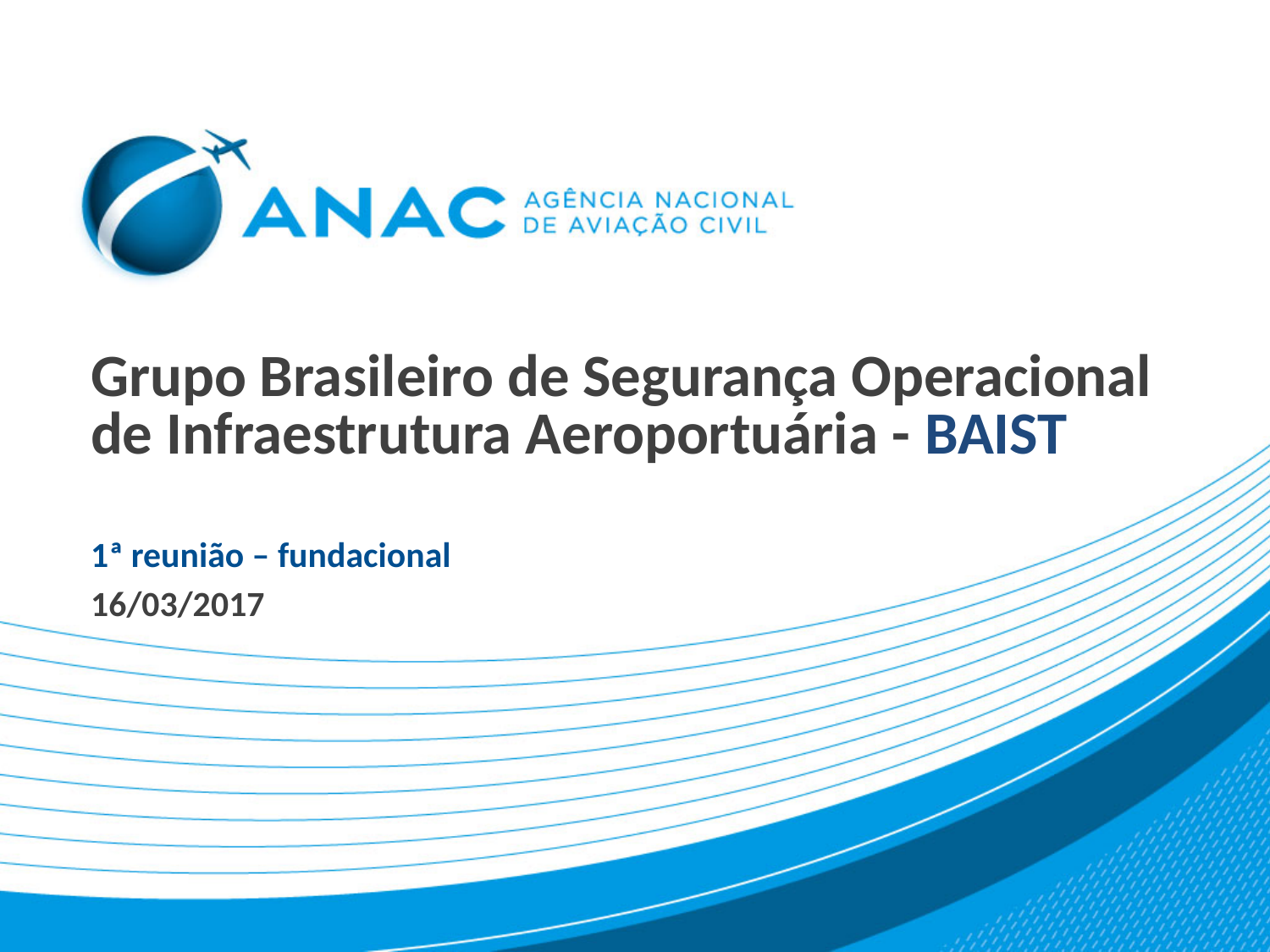

Grupo Brasileiro de Segurança Operacional de Infraestrutura Aeroportuária - BAIST
1ª reunião – fundacional
16/03/2017